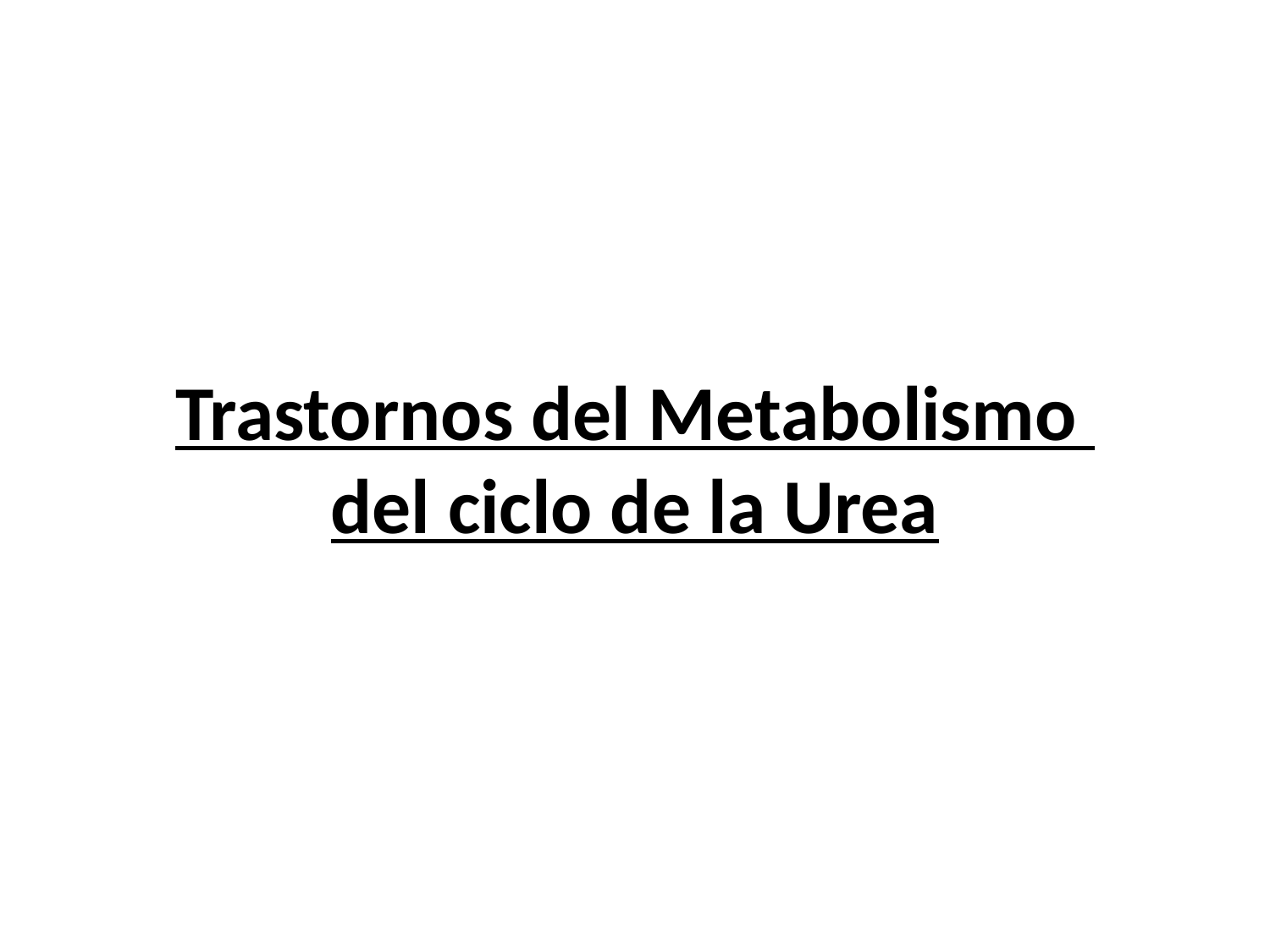

# Trastornos del Metabolismo del ciclo de la Urea